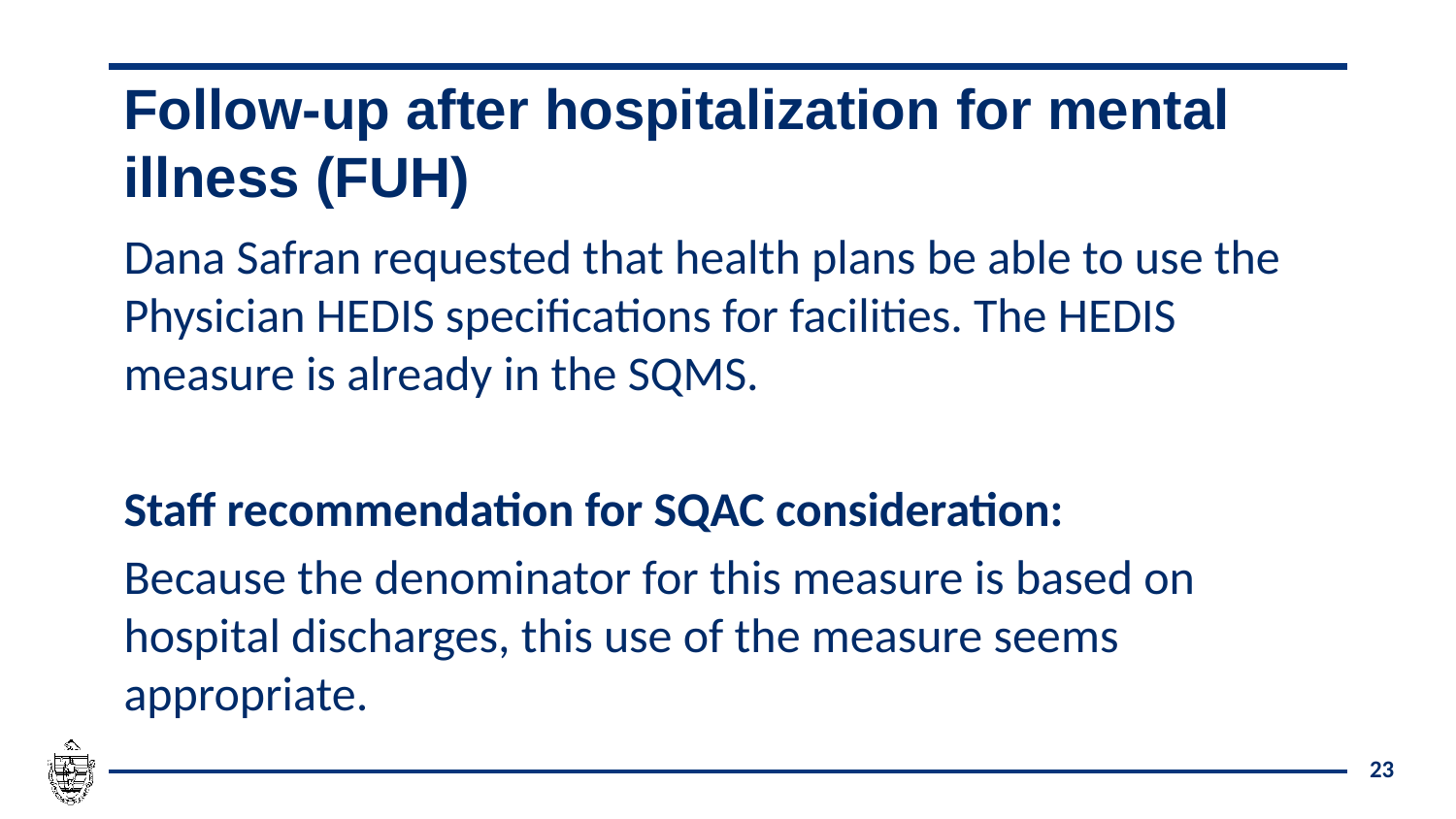

# Follow-up after hospitalization for mental illness (FUH)
Dana Safran requested that health plans be able to use the Physician HEDIS specifications for facilities. The HEDIS measure is already in the SQMS.

Staff recommendation for SQAC consideration:
Because the denominator for this measure is based on hospital discharges, this use of the measure seems appropriate.